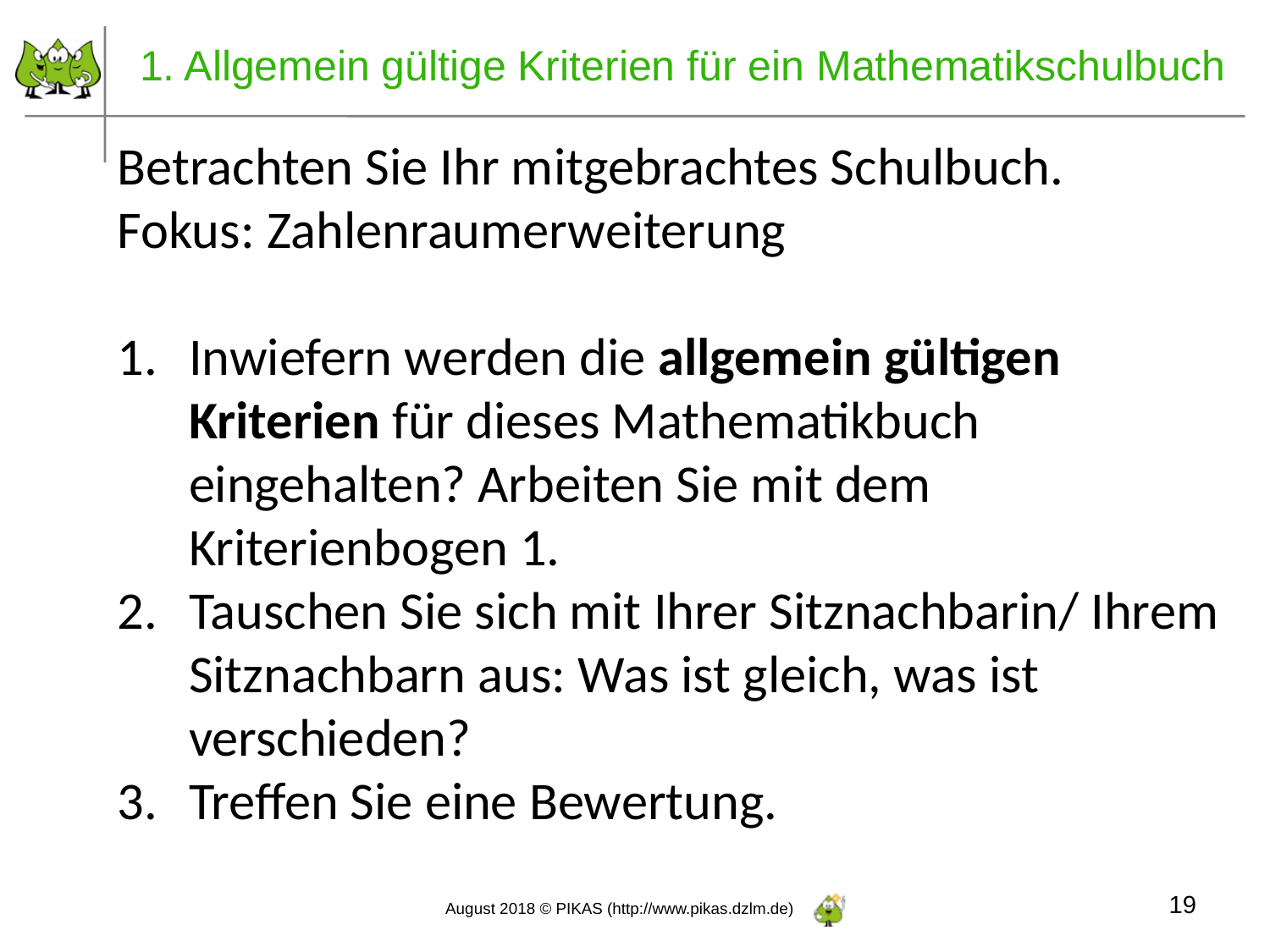

# 1. Allgemein gültige Kriterien für ein Mathematikschulbuch
Betrachten Sie Ihr mitgebrachtes Schulbuch.
Fokus: Zahlenraumerweiterung

Inwiefern werden die allgemein gültigen Kriterien für dieses Mathematikbuch eingehalten? Arbeiten Sie mit dem Kriterienbogen 1.
Tauschen Sie sich mit Ihrer Sitznachbarin/ Ihrem Sitznachbarn aus: Was ist gleich, was ist verschieden?
Treffen Sie eine Bewertung.

19